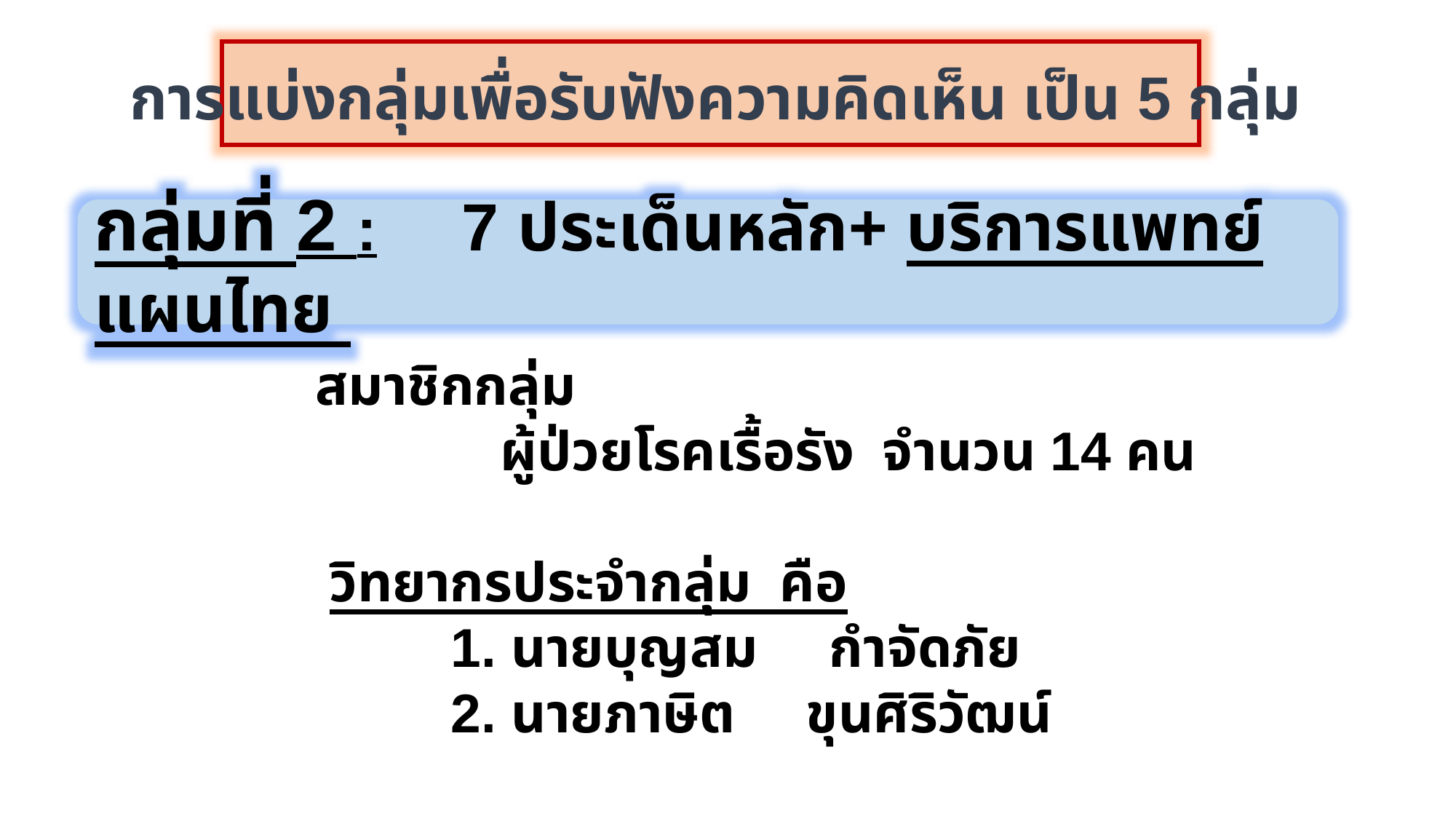

การแบ่งกลุ่มเพื่อรับฟังความคิดเห็น เป็น 5 กลุ่ม
กลุ่มที่ 2 :     7 ประเด็นหลัก+ บริการแพทย์แผนไทย

                สมาชิกกลุ่ม
                             ผู้ป่วยโรคเรื้อรัง  จำนวน 14 คน

                 วิทยากรประจำกลุ่ม  คือ
                        1. นายบุญสม     กำจัดภัย
                        2. นายภาษิต     ขุนศิริวัฒน์